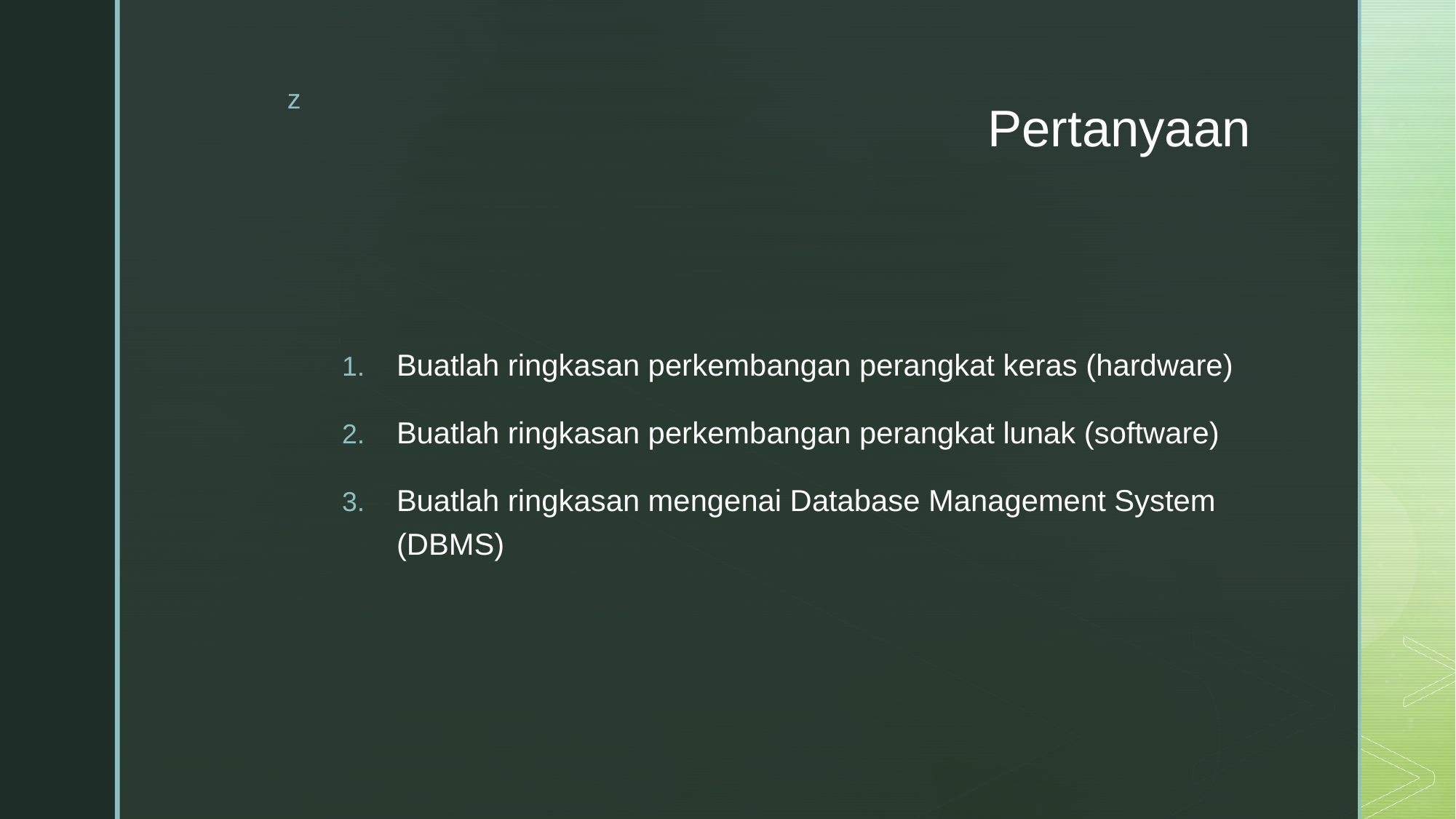

# Pertanyaan
Buatlah ringkasan perkembangan perangkat keras (hardware)
Buatlah ringkasan perkembangan perangkat lunak (software)
Buatlah ringkasan mengenai Database Management System (DBMS)